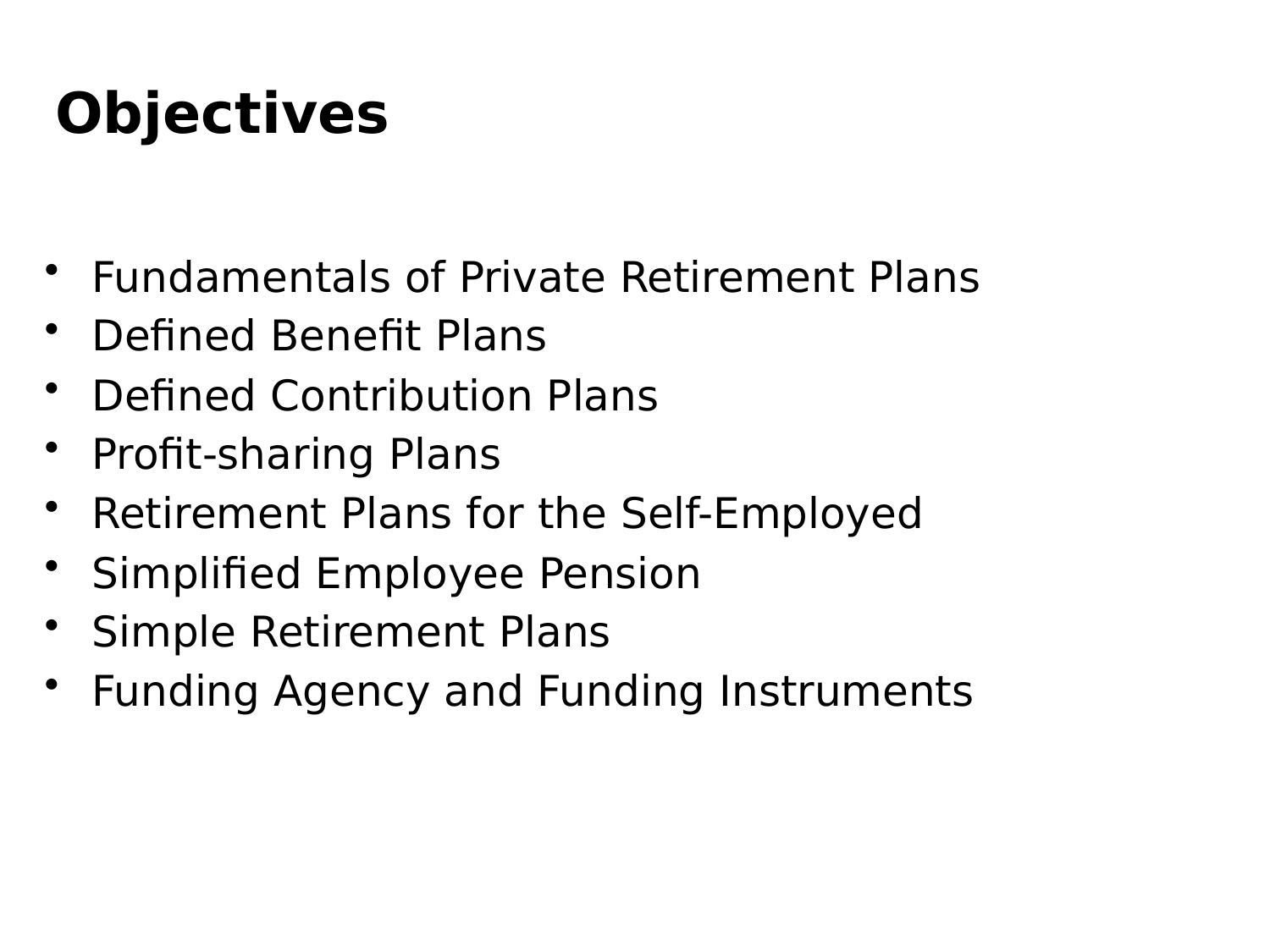

Objectives
Fundamentals of Private Retirement Plans
Defined Benefit Plans
Defined Contribution Plans
Profit-sharing Plans
Retirement Plans for the Self-Employed
Simplified Employee Pension
Simple Retirement Plans
Funding Agency and Funding Instruments